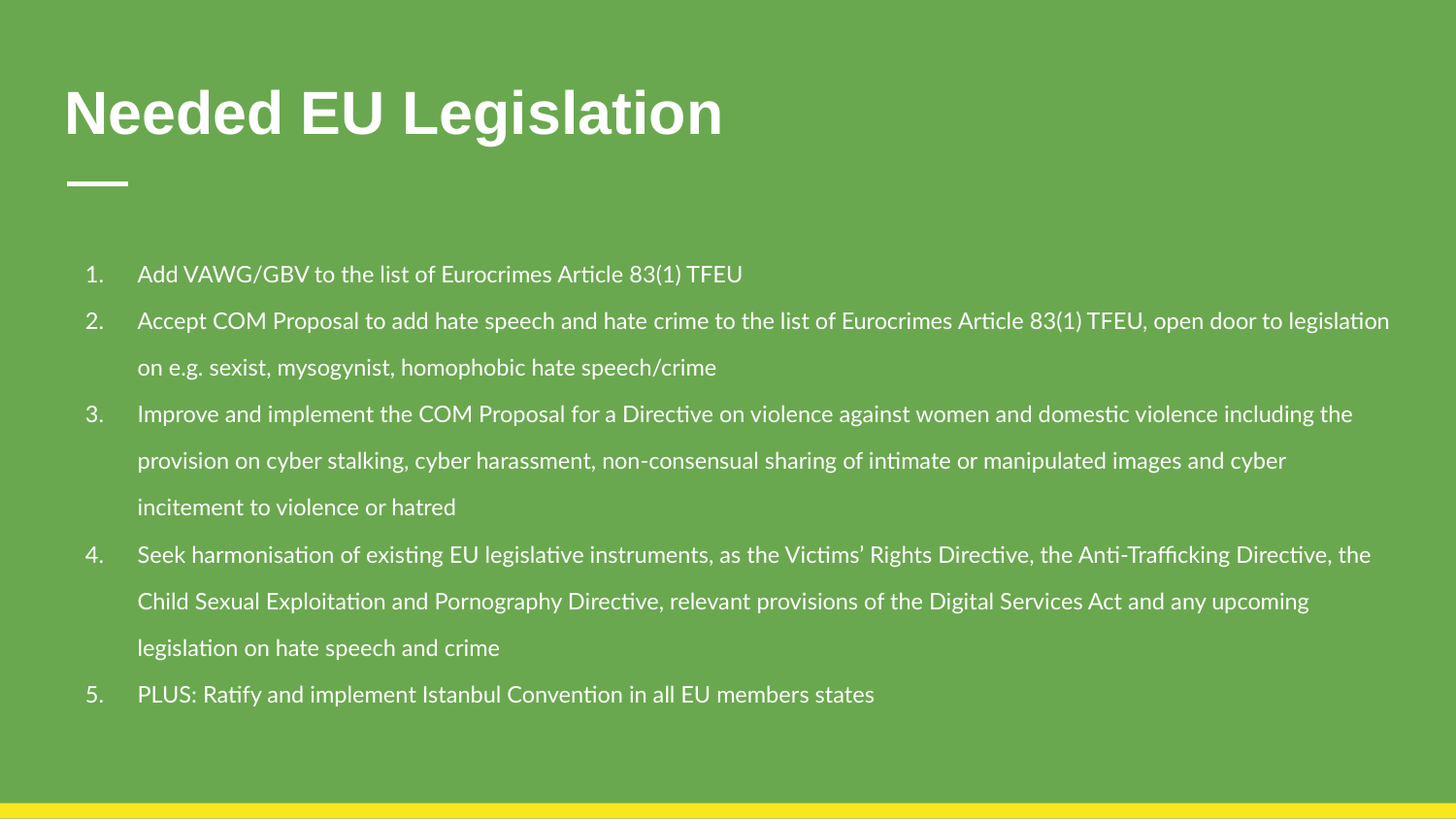

# Needed EU Legislation
Add VAWG/GBV to the list of Eurocrimes Article 83(1) TFEU
Accept COM Proposal to add hate speech and hate crime to the list of Eurocrimes Article 83(1) TFEU, open door to legislation on e.g. sexist, mysogynist, homophobic hate speech/crime
Improve and implement the COM Proposal for a Directive on violence against women and domestic violence including the provision on cyber stalking, cyber harassment, non-consensual sharing of intimate or manipulated images and cyber incitement to violence or hatred
Seek harmonisation of existing EU legislative instruments, as the Victims’ Rights Directive, the Anti-Trafficking Directive, the Child Sexual Exploitation and Pornography Directive, relevant provisions of the Digital Services Act and any upcoming legislation on hate speech and crime
PLUS: Ratify and implement Istanbul Convention in all EU members states